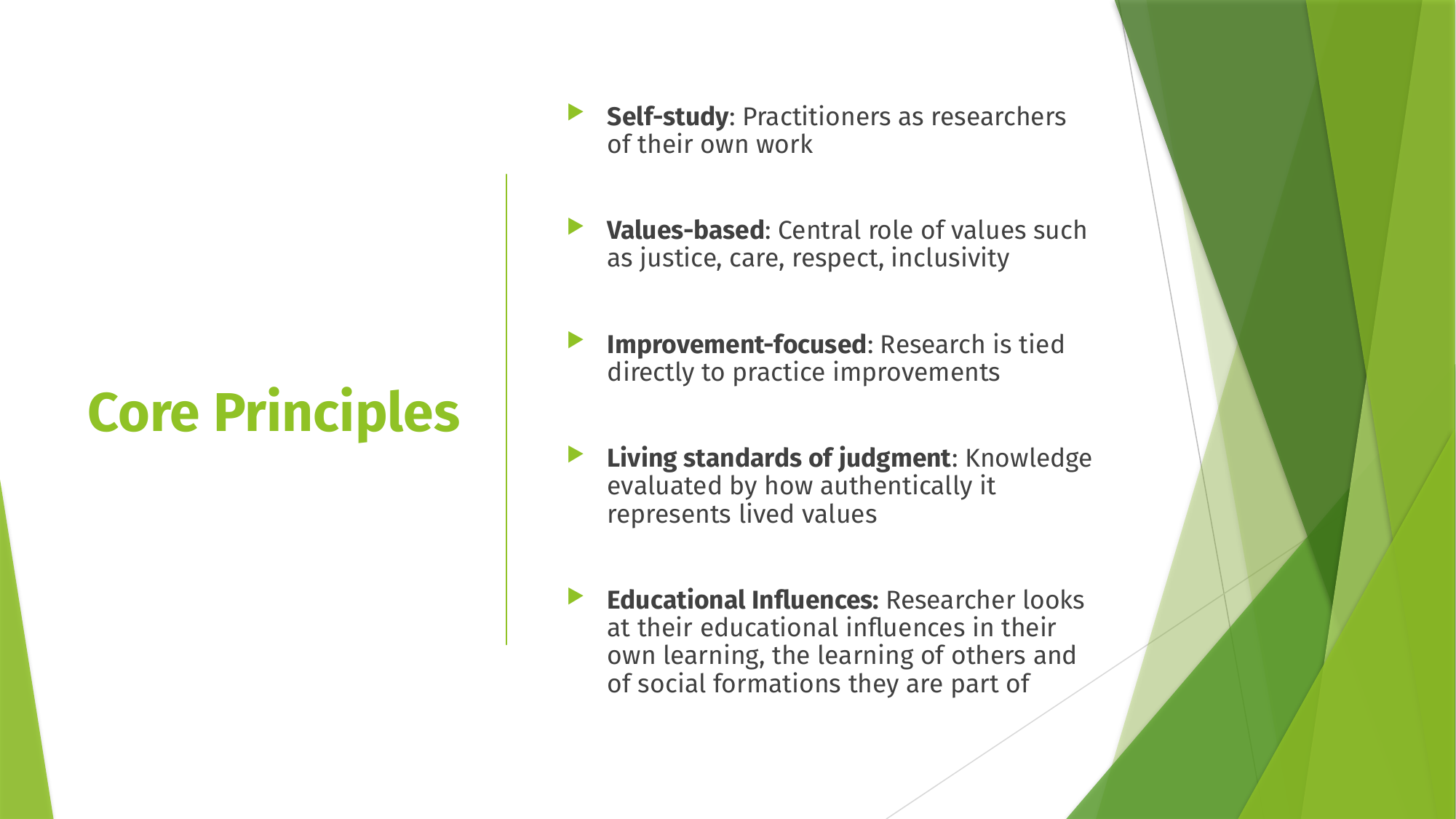

# Core Principles
Self-study: Practitioners as researchers of their own work

Values-based: Central role of values such as justice, care, respect, inclusivity

Improvement-focused: Research is tied directly to practice improvements

Living standards of judgment: Knowledge evaluated by how authentically it represents lived values

Educational Influences: Researcher looks at their educational influences in their own learning, the learning of others and of social formations they are part of